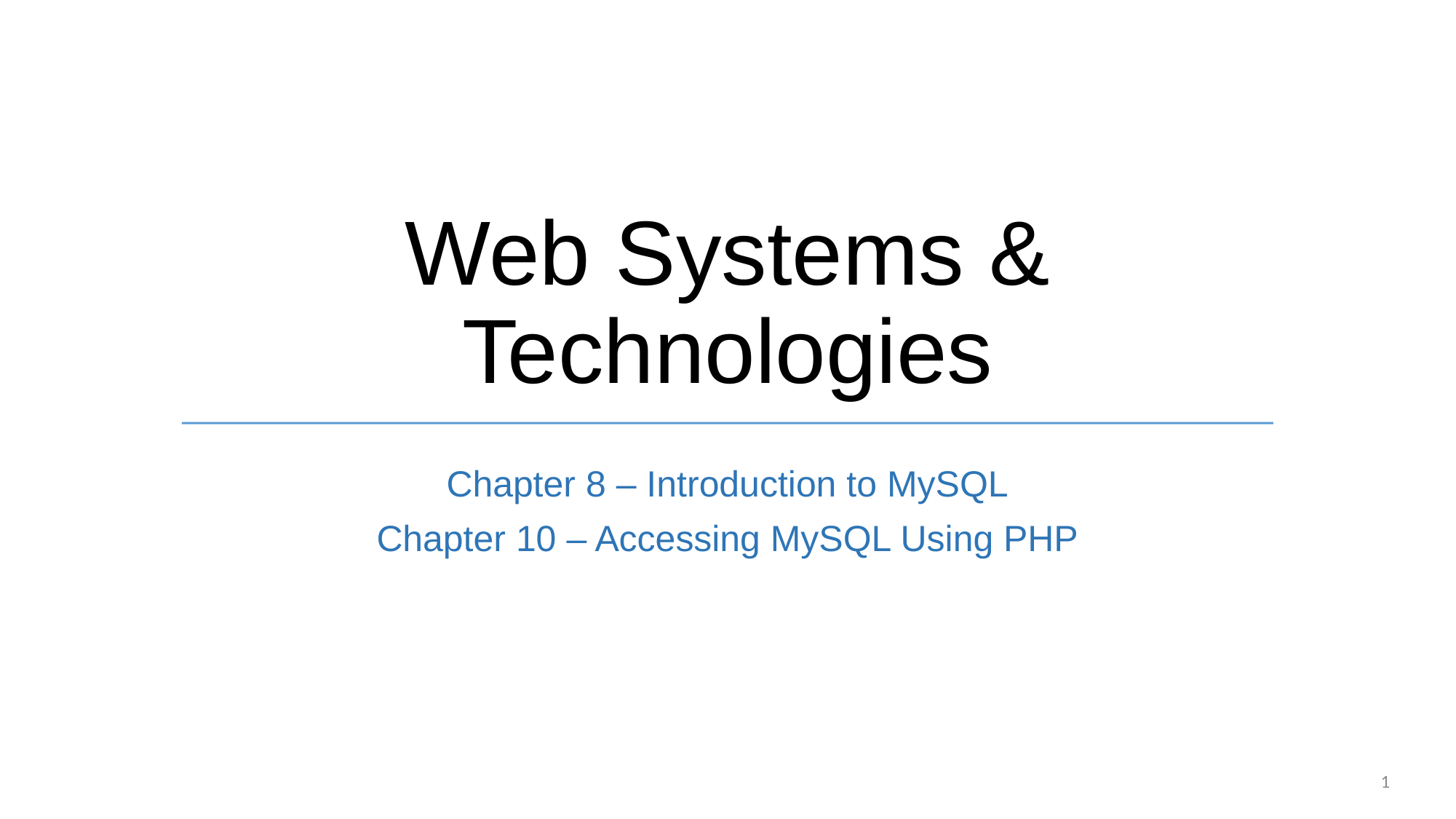

# Web Systems & Technologies
Chapter 8 – Introduction to MySQL
Chapter 10 – Accessing MySQL Using PHP

1